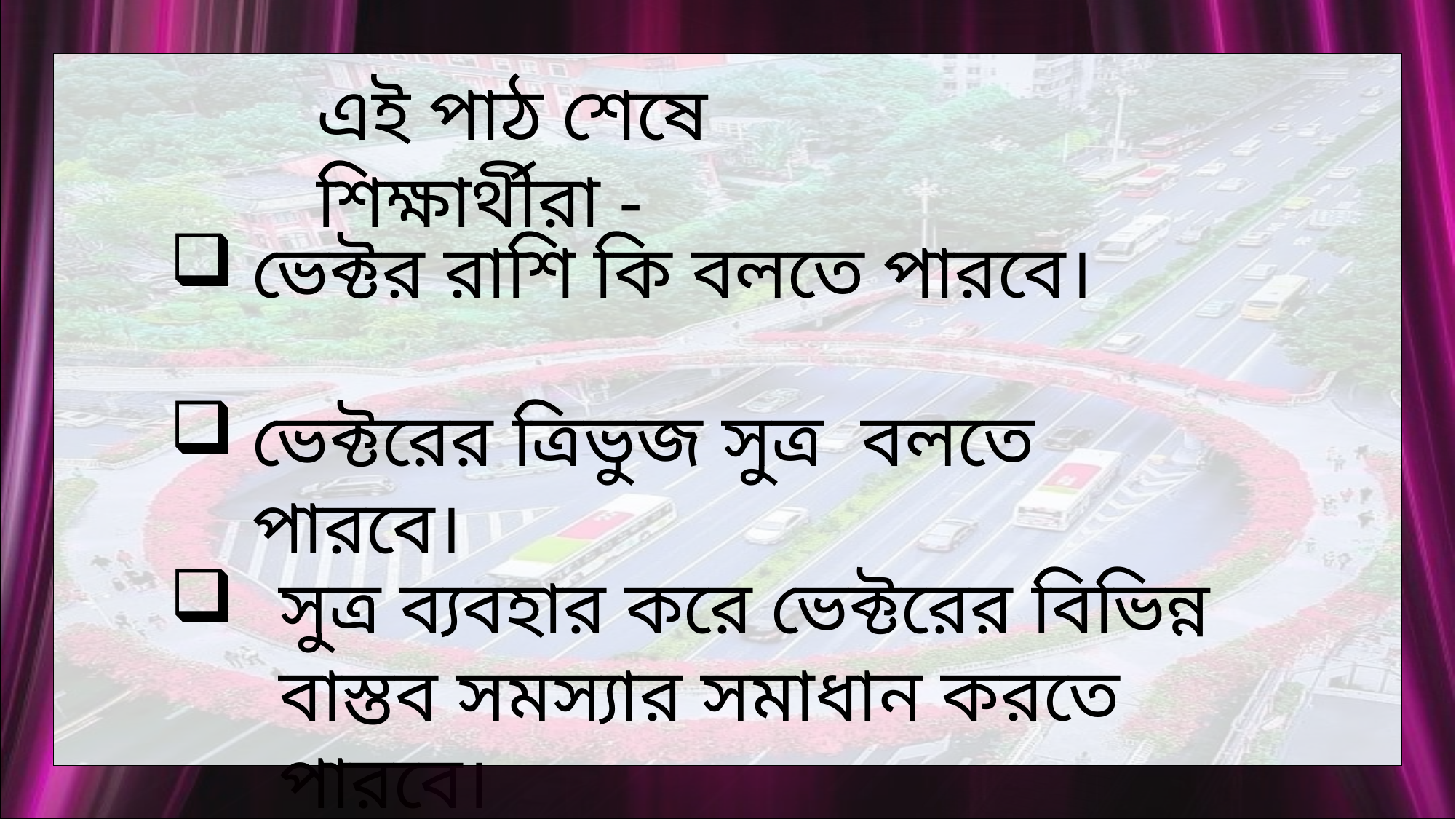

এই পাঠ শেষে শিক্ষার্থীরা -
ভেক্টর রাশি কি বলতে পারবে।
ভেক্টরের ত্রিভুজ সুত্র  বলতে পারবে।
সুত্র ব্যবহার করে ভেক্টরের বিভিন্ন বাস্তব সমস্যার সমাধান করতে পারবে।